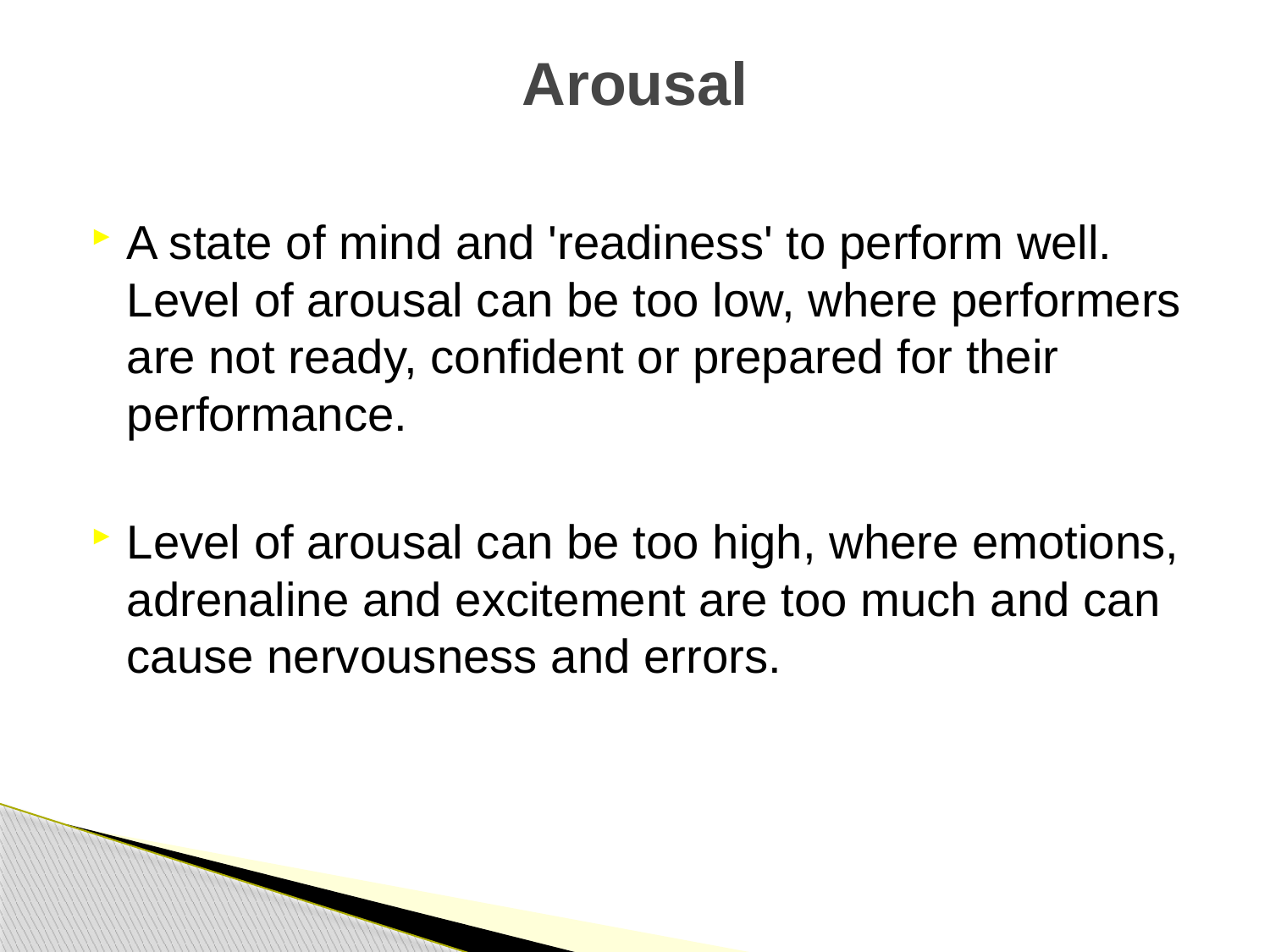

# Arousal
A state of mind and 'readiness' to perform well. Level of arousal can be too low, where performers are not ready, confident or prepared for their performance.

Level of arousal can be too high, where emotions, adrenaline and excitement are too much and can cause nervousness and errors.